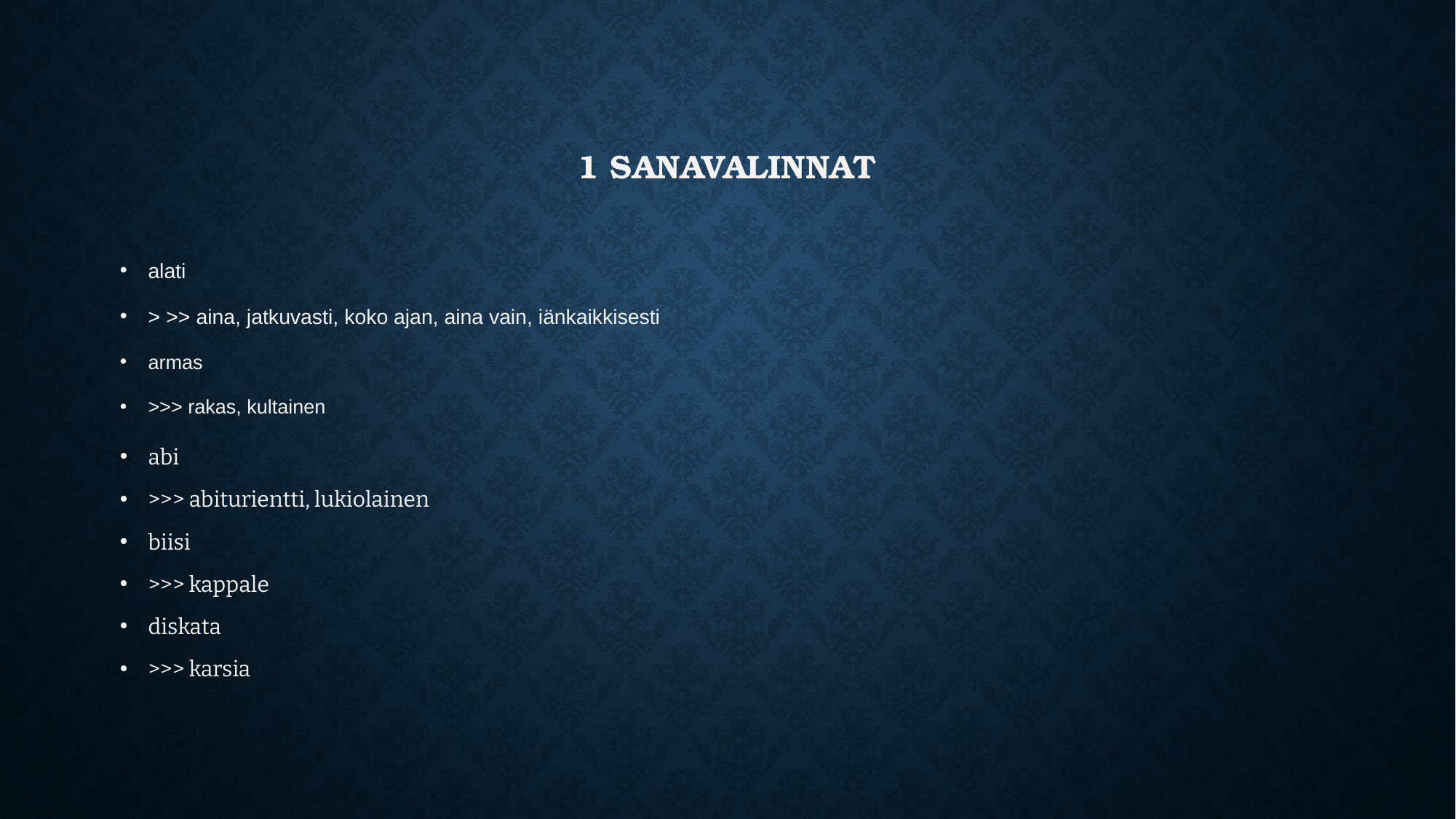

# 1 sanavalinnat
alati
> >> aina, jatkuvasti, koko ajan, aina vain, iänkaikkisesti
armas
>>> rakas, kultainen
abi
>>> abiturientti, lukiolainen
biisi
>>> kappale
diskata
>>> karsia